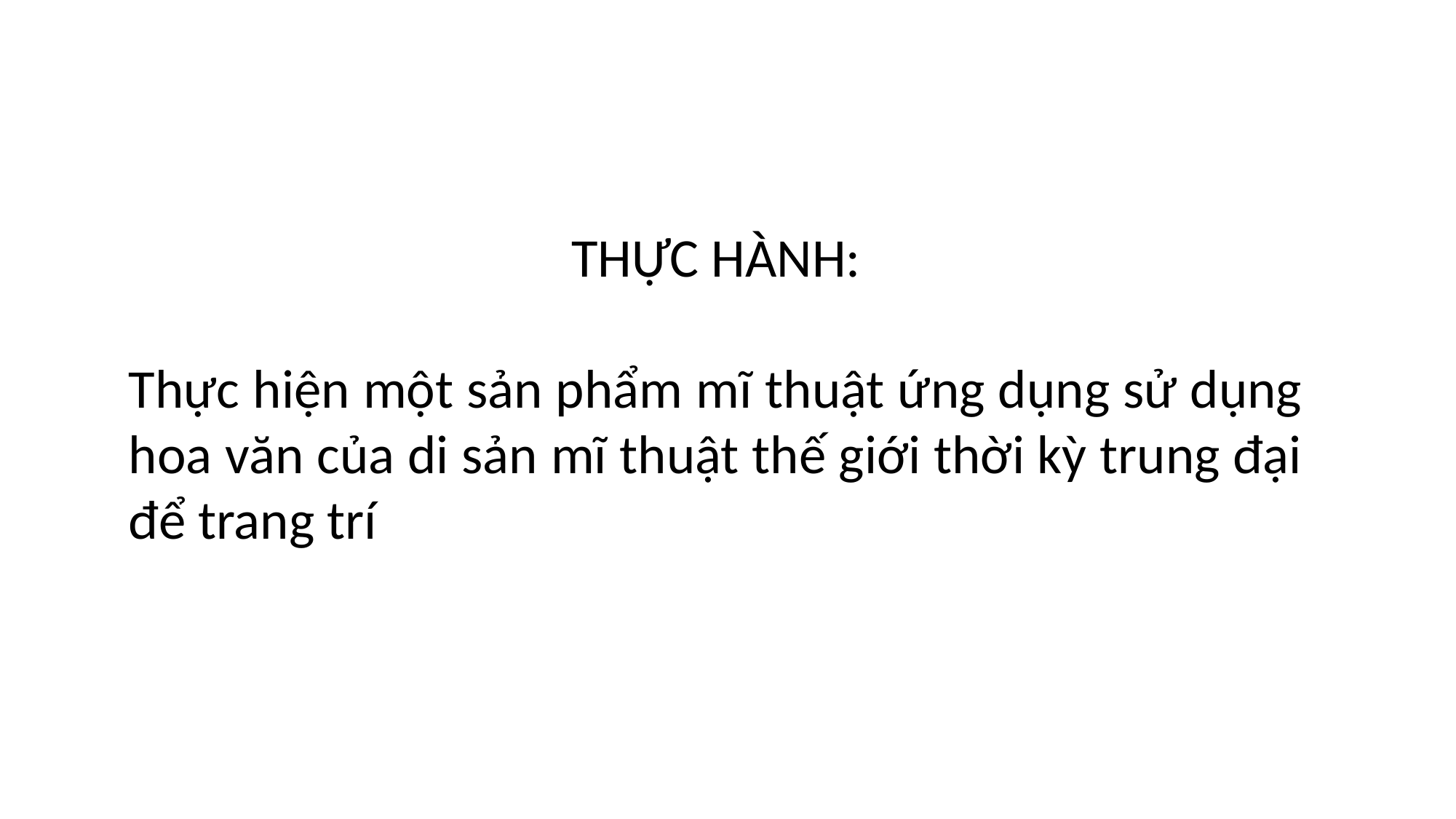

THỰC HÀNH:

Thực hiện một sản phẩm mĩ thuật ứng dụng sử dụng hoa văn của di sản mĩ thuật thế giới thời kỳ trung đại để trang trí